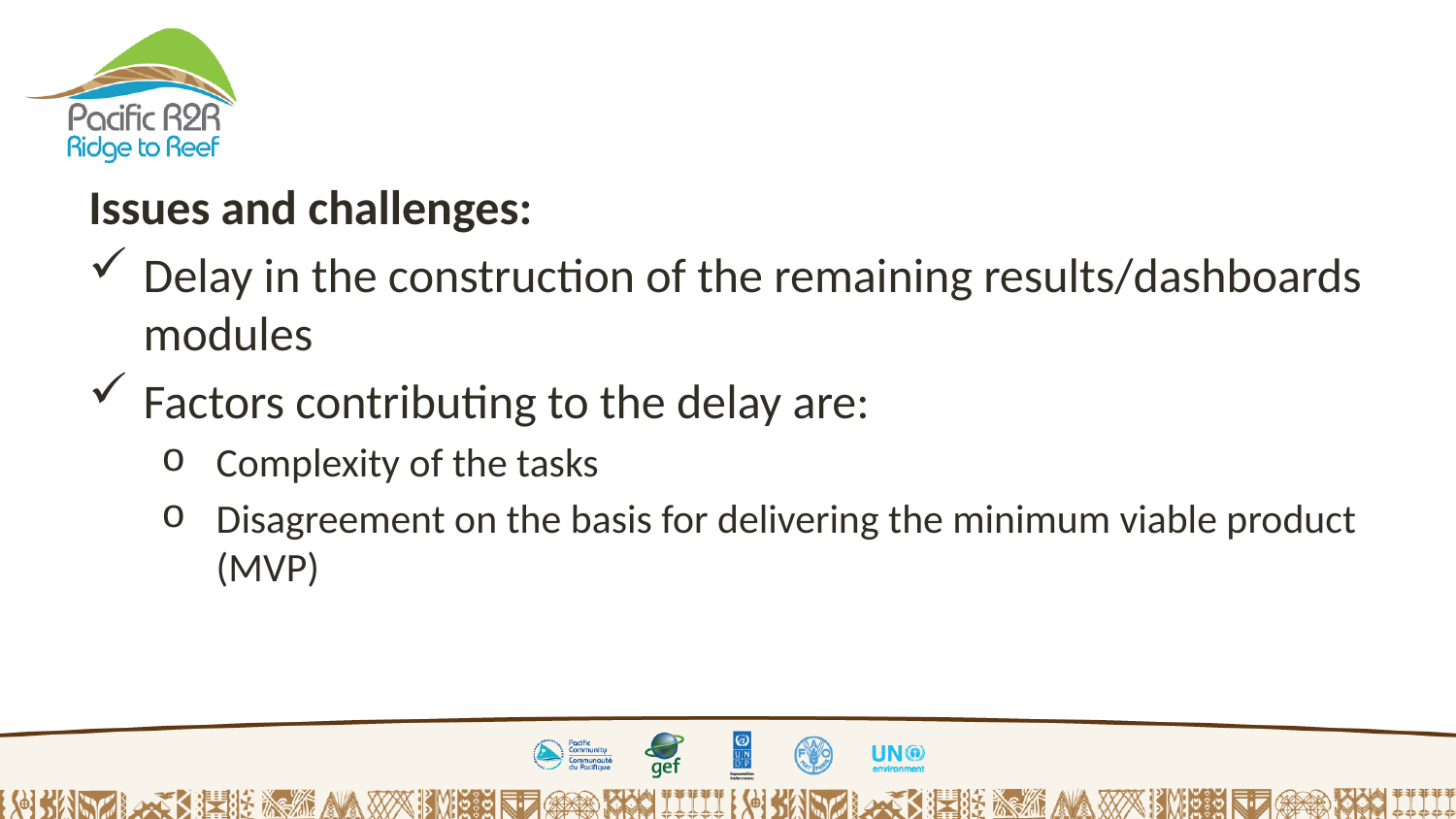

Issues and challenges:
Delay in the construction of the remaining results/dashboards modules
Factors contributing to the delay are:
Complexity of the tasks
Disagreement on the basis for delivering the minimum viable product (MVP)